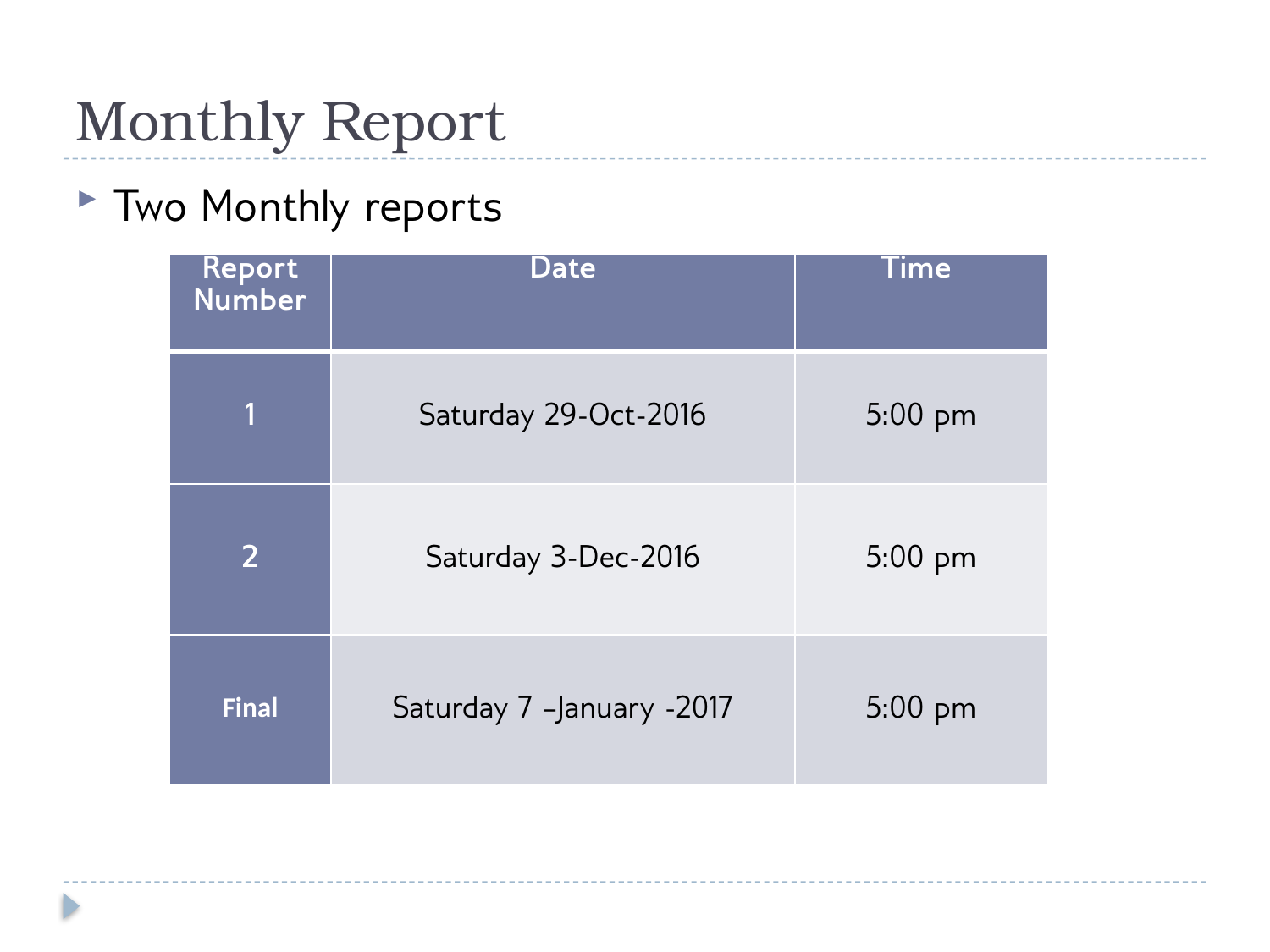

# Monthly Report
Two Monthly reports

| Report Number | Date | Time |
| --- | --- | --- |
| 1 | Saturday 29-Oct-2016 | 5:00 pm |
| 2 | Saturday 3-Dec-2016 | 5:00 pm |
| Final | Saturday 7 –January -2017 | 5:00 pm |